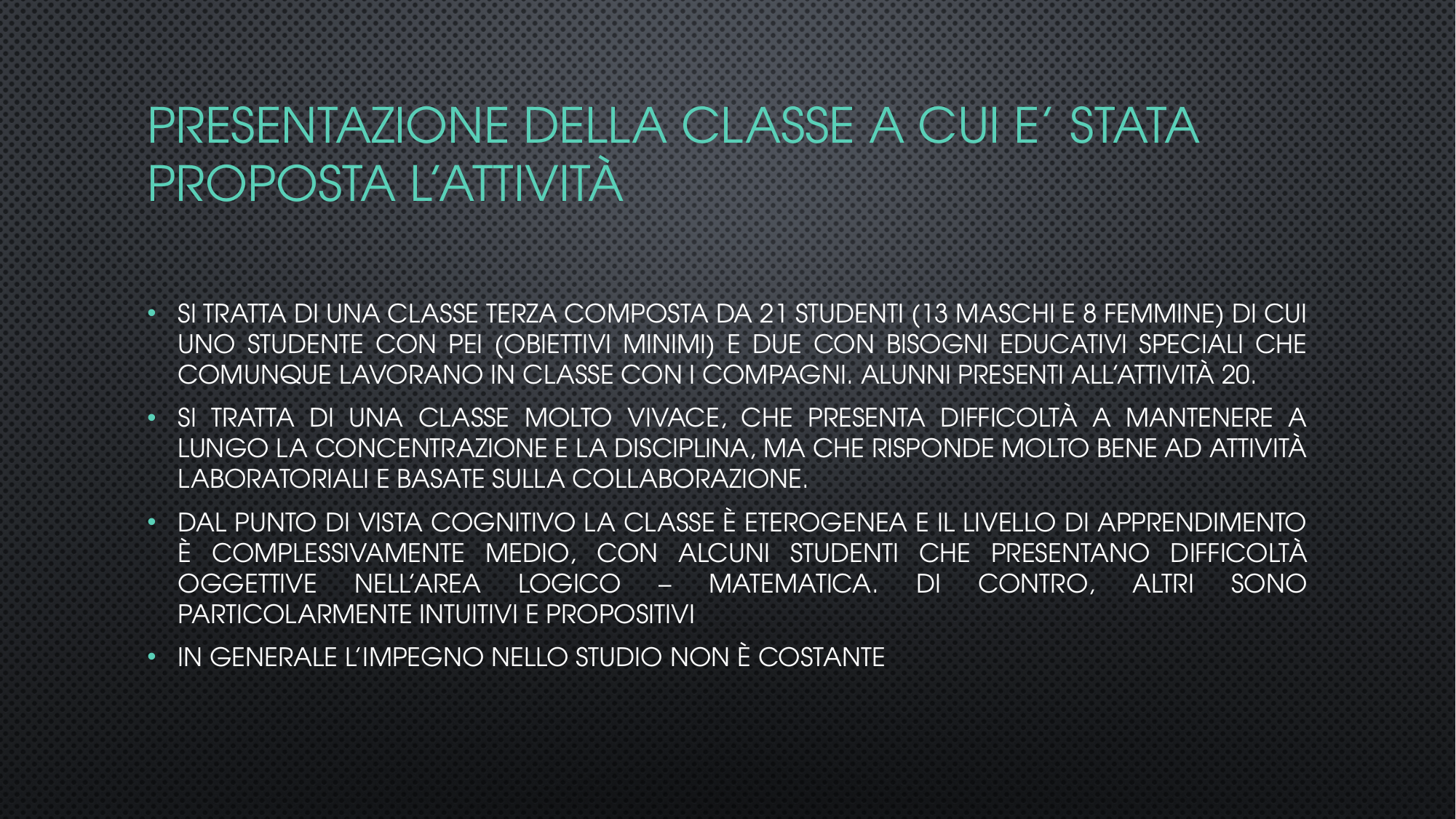

# Presentazione della classe A CUI E’ STATA PROPOSTA L’ATTIVITà
Si tratta di una classe terza composta da 21 studenti (13 maschi e 8 femmine) di cui uno studente con PEI (obiettivi minimi) e due con bisogni educativi speciali che comunque lavorano in classe con i compagni. Alunni presenti all’attività 20.
Si tratta di una classe molto vivace, che presenta difficoltà a mantenere a lungo la concentrazione e la disciplina, ma che risponde molto bene ad attività laboratoriali e basate sulla collaborazione.
Dal punto di vista cognitivo la classe è eterogenea e il livello di apprendimento è complessivamente medio, con alcuni studenti che presentano difficoltà oggettive nell’area logico – matematica. Di contro, altri sono particolarmente intuitivi e propositivi
In generale l’impegno nello studio non è costante